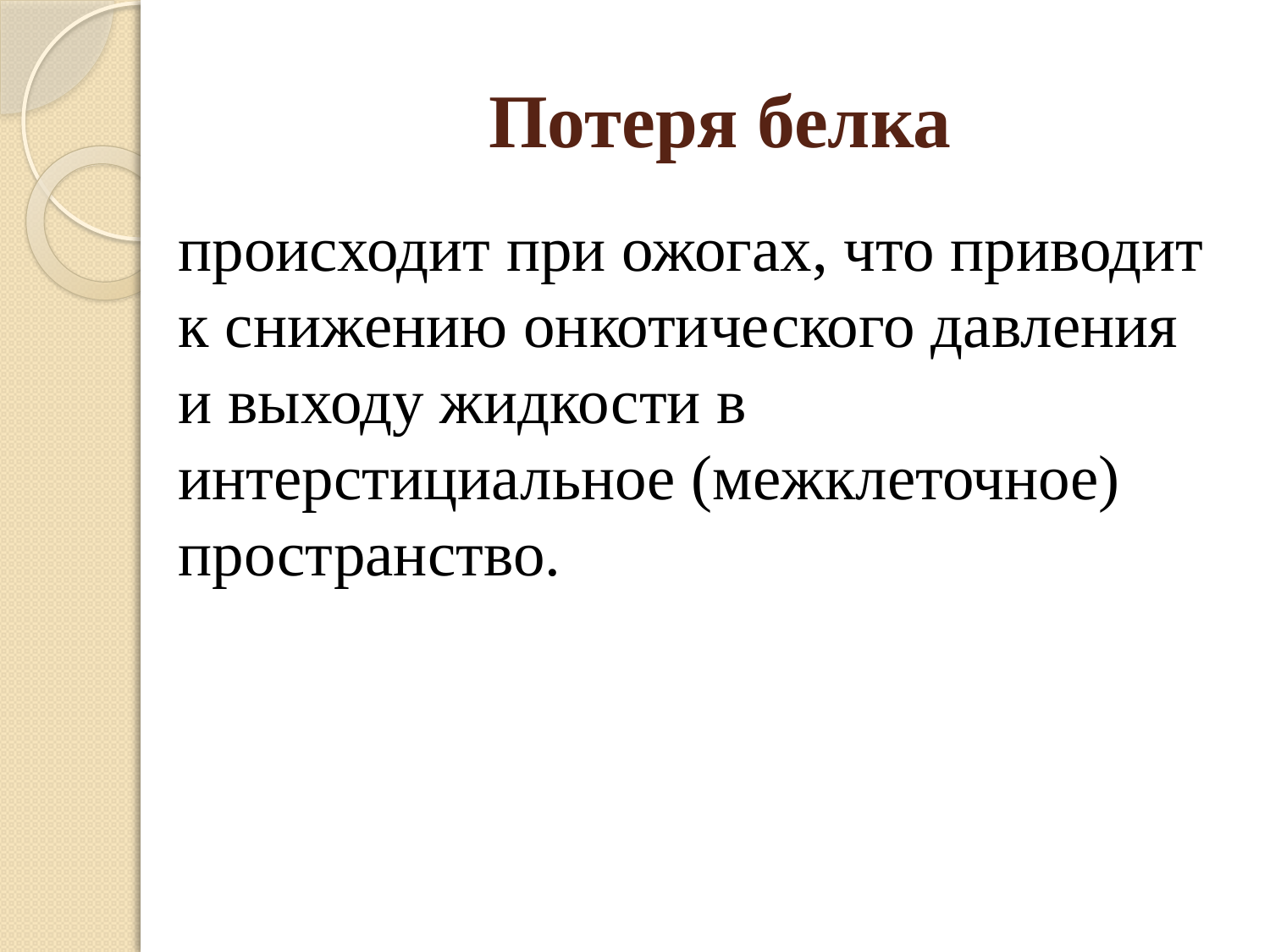

# Потеря белка
	происходит при ожогах, что приводит к снижению онкотического давления и выходу жидкости в интерстициальное (межклеточное) пространство.